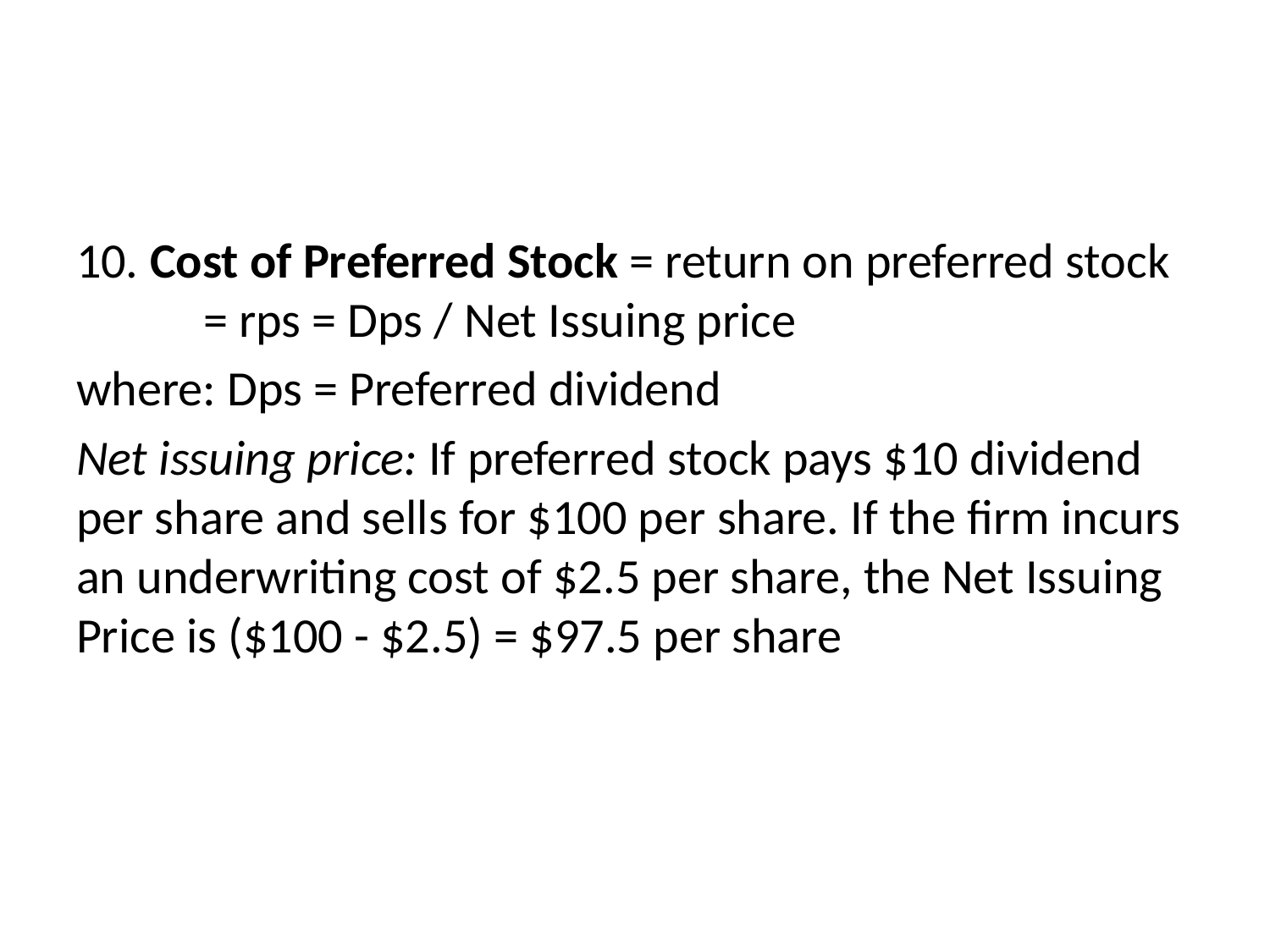

#
10. Cost of Preferred Stock = return on preferred stock      	= rps = Dps / Net Issuing price
where: Dps = Preferred dividend
Net issuing price: If preferred stock pays $10 dividend per share and sells for $100 per share. If the firm incurs an underwriting cost of $2.5 per share, the Net Issuing Price is ($100 - $2.5) = $97.5 per share